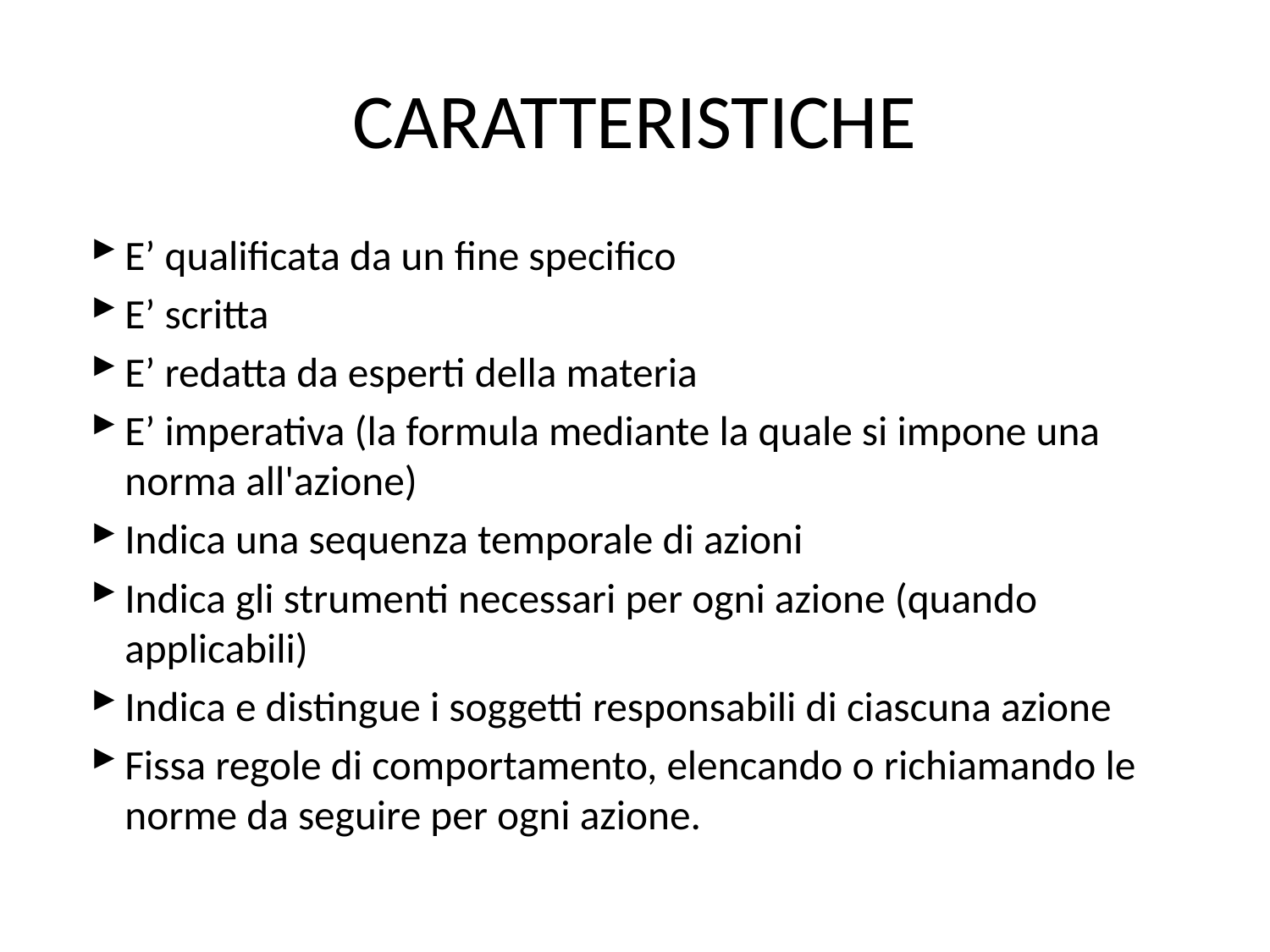

# CARATTERISTICHE
E’ qualificata da un fine specifico
E’ scritta
E’ redatta da esperti della materia
E’ imperativa (la formula mediante la quale si impone una norma all'azione)
Indica una sequenza temporale di azioni
Indica gli strumenti necessari per ogni azione (quando applicabili)
Indica e distingue i soggetti responsabili di ciascuna azione
Fissa regole di comportamento, elencando o richiamando le norme da seguire per ogni azione.